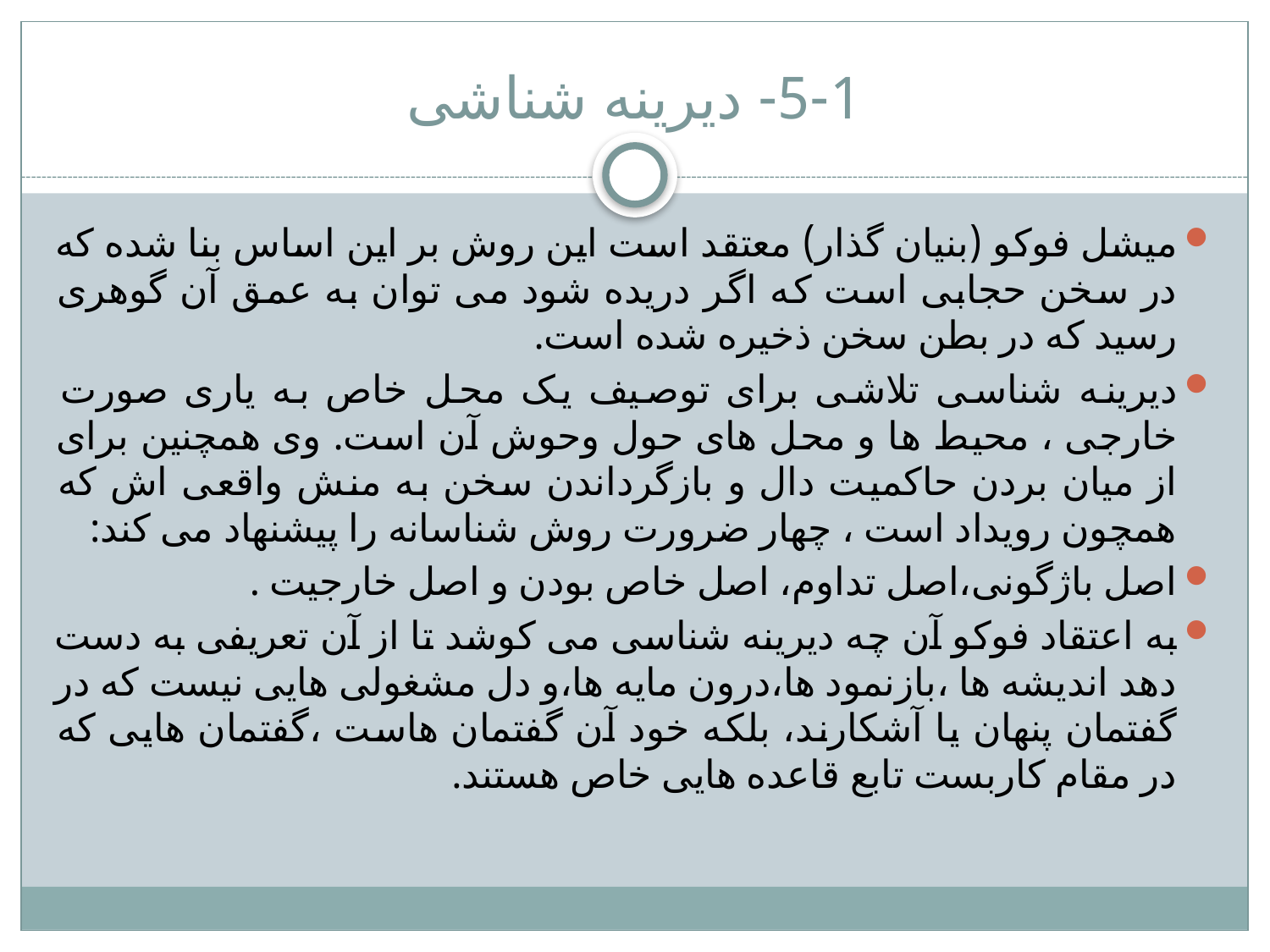

# 5-1- دیرینه شناشی
میشل فوکو (بنیان گذار) معتقد است این روش بر این اساس بنا شده که در سخن حجابی است که اگر دریده شود می توان به عمق آن گوهری رسید که در بطن سخن ذخیره شده است.
دیرینه شناسی تلاشی برای توصیف یک محل خاص به یاری صورت خارجی ، محیط ها و محل های حول وحوش آن است. وی همچنین برای از میان بردن حاکمیت دال و بازگرداندن سخن به منش واقعی اش که همچون رویداد است ، چهار ضرورت روش شناسانه را پیشنهاد می کند:
اصل باژگونی،اصل تداوم، اصل خاص بودن و اصل خارجیت .
به اعتقاد فوکو آن چه دیرینه شناسی می کوشد تا از آن تعریفی به دست دهد اندیشه ها ،بازنمود ها،درون مایه ها،و دل مشغولی هایی نیست که در گفتمان پنهان یا آشکارند، بلکه خود آن گفتمان هاست ،گفتمان هایی که در مقام کاربست تابع قاعده هایی خاص هستند.